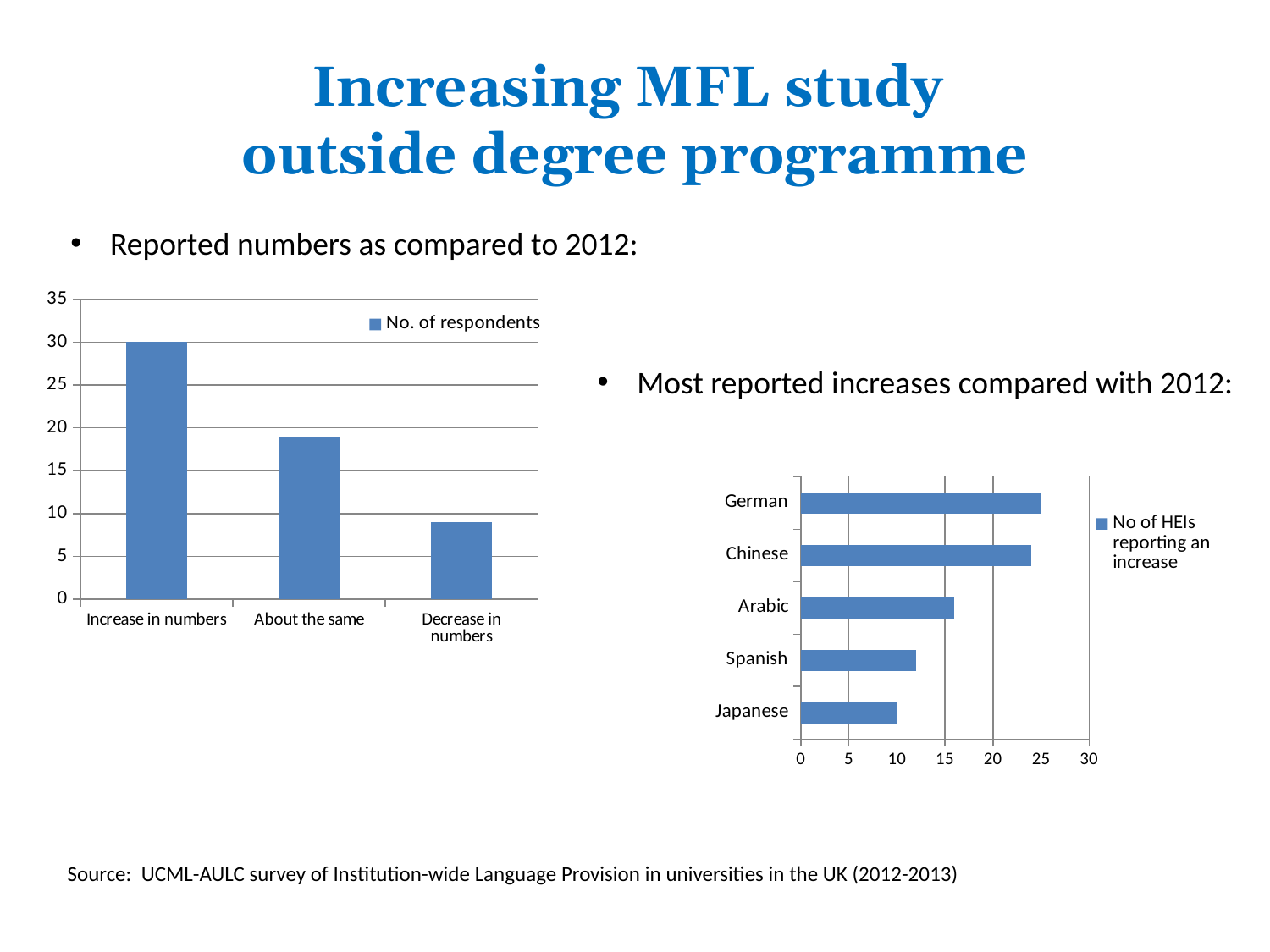

# Increasing MFL study outside degree programme
Reported numbers as compared to 2012:

### Chart

| Category |  |
|---|---|
| Increase in numbers | 30.0 |
| About the same | 19.0 |
| Decrease in numbers | 9.0 |
Most reported increases compared with 2012:

### Chart

| Category |  |
|---|---|
| Japanese | 10.0 |
| Spanish | 12.0 |
| Arabic | 16.0 |
| Chinese | 24.0 |
| German | 25.0 |
Source:  UCML-AULC survey of Institution-wide Language Provision in universities in the UK (2012-2013)